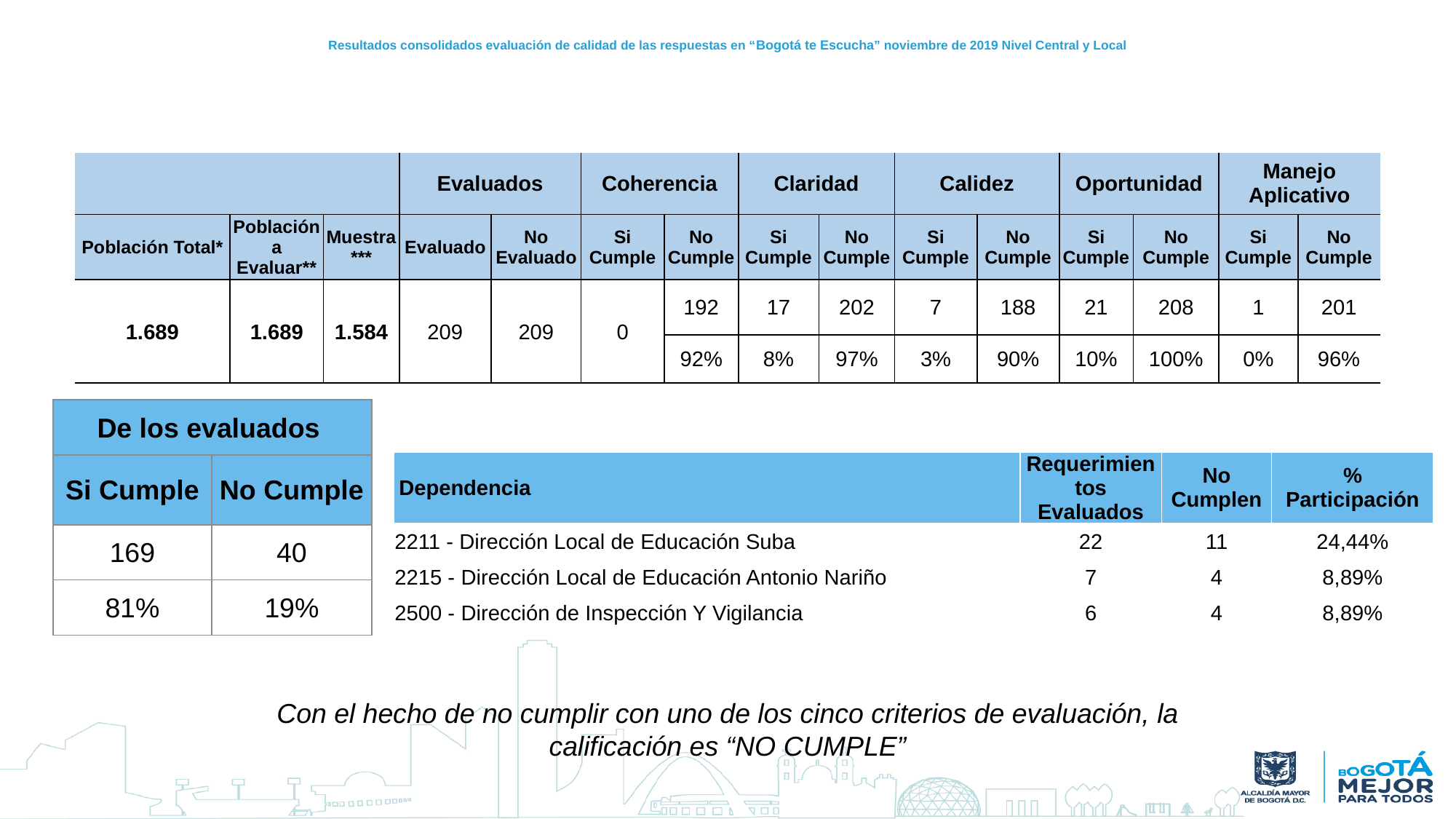

# Resultados consolidados evaluación de calidad de las respuestas en “Bogotá te Escucha” noviembre de 2019 Nivel Central y Local
|  |  |  | Evaluados |  | Coherencia |  | Claridad |  | Calidez |  | Oportunidad |  | Manejo Aplicativo |  |
| --- | --- | --- | --- | --- | --- | --- | --- | --- | --- | --- | --- | --- | --- | --- |
| Población Total\* | Población a Evaluar\*\* | Muestra\*\*\* | Evaluado | No Evaluado | Si Cumple | No Cumple | Si Cumple | No Cumple | Si Cumple | No Cumple | Si Cumple | No Cumple | Si Cumple | No Cumple |
| 1.689 | 1.689 | 1.584 | 209 | 209 | 0 | 192 | 17 | 202 | 7 | 188 | 21 | 208 | 1 | 201 |
|  |  |  |  |  |  | 92% | 8% | 97% | 3% | 90% | 10% | 100% | 0% | 96% |
| De los evaluados |  |
| --- | --- |
| Si Cumple | No Cumple |
| 169 | 40 |
| 81% | 19% |
| Dependencia | Requerimientos Evaluados | No Cumplen | % Participación |
| --- | --- | --- | --- |
| 2211 - Dirección Local de Educación Suba | 22 | 11 | 24,44% |
| 2215 - Dirección Local de Educación Antonio Nariño | 7 | 4 | 8,89% |
| 2500 - Dirección de Inspección Y Vigilancia | 6 | 4 | 8,89% |
Con el hecho de no cumplir con uno de los cinco criterios de evaluación, la calificación es “NO CUMPLE”